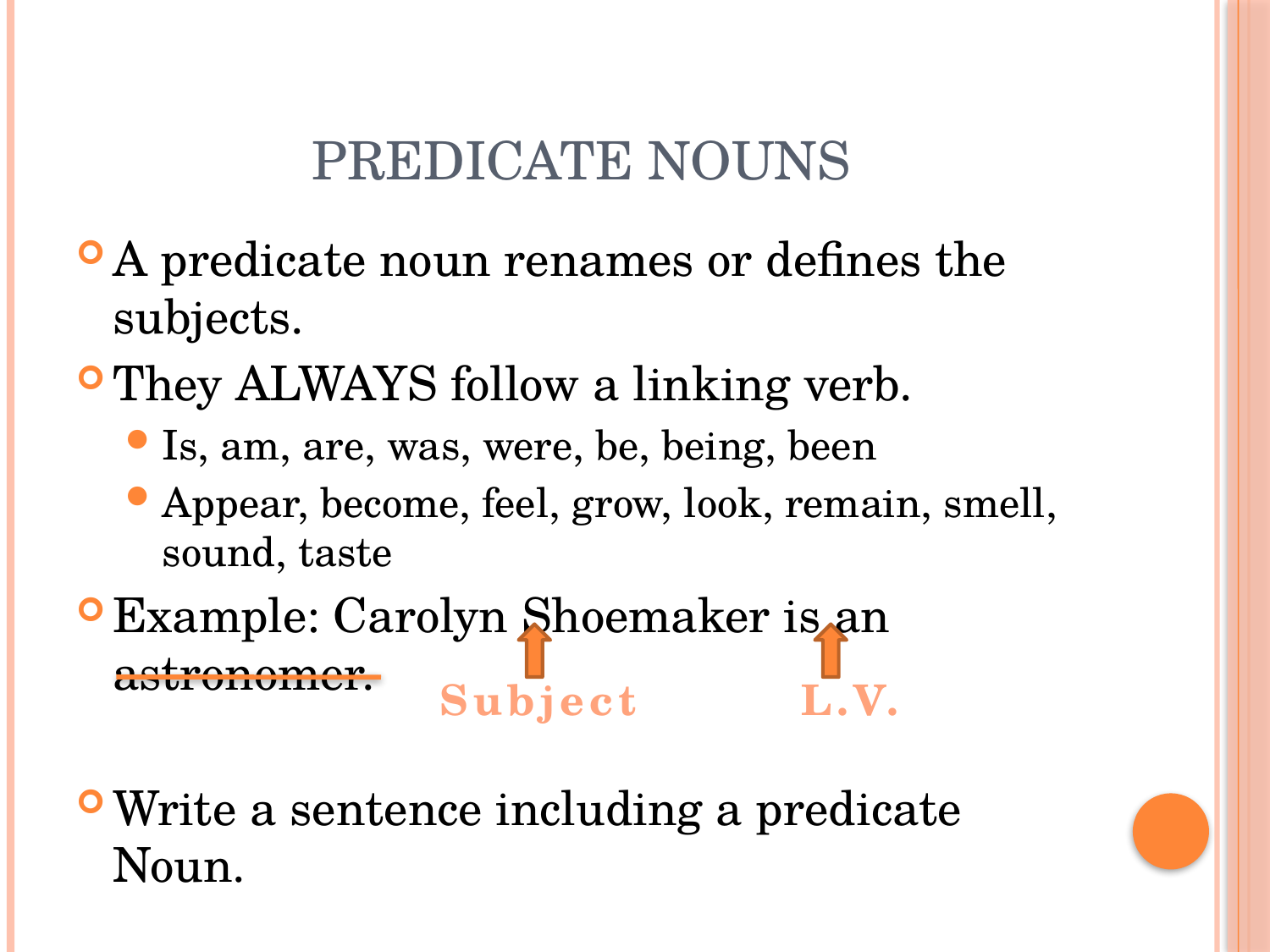

# Predicate Nouns
A predicate noun renames or defines the subjects.
They ALWAYS follow a linking verb.
Is, am, are, was, were, be, being, been
Appear, become, feel, grow, look, remain, smell, sound, taste
Example: Carolyn Shoemaker is an astronomer.

Write a sentence including a predicate Noun.

Subject
L.V.